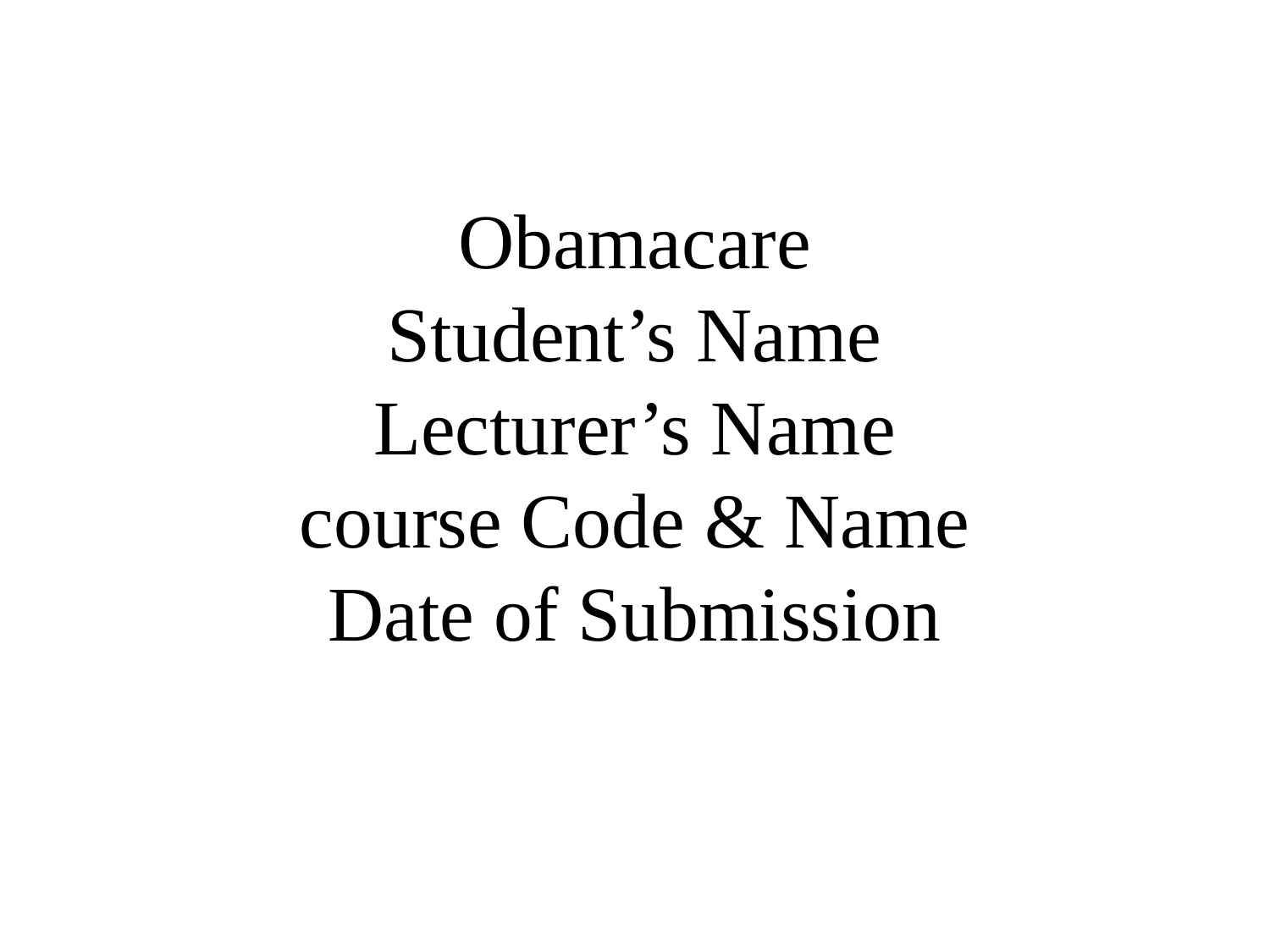

# Obamacare Student’s Name Lecturer’s Name course Code & Name Date of Submission